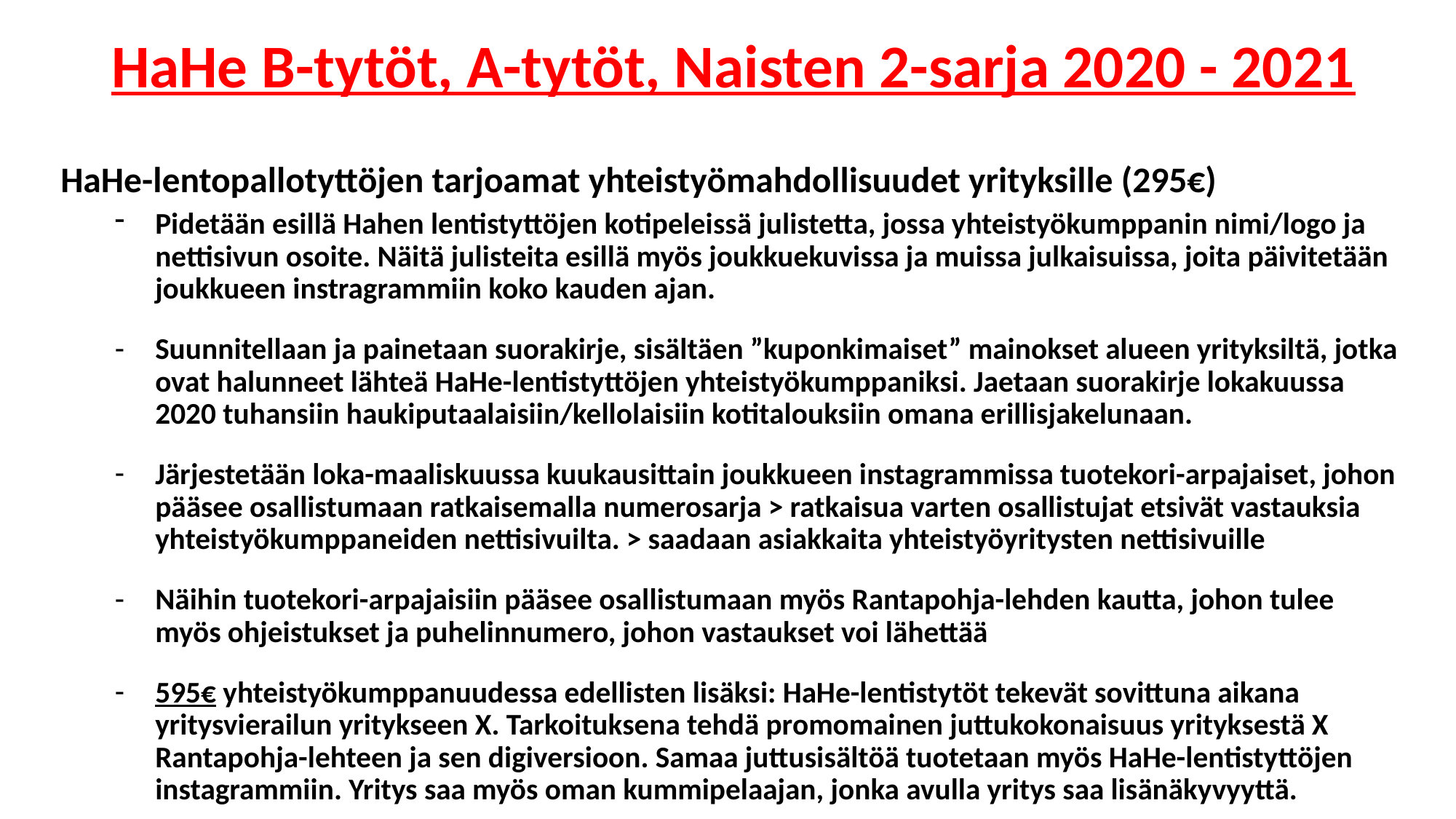

# HaHe B-tytöt, A-tytöt, Naisten 2-sarja 2020 - 2021

HaHe-lentopallotyttöjen tarjoamat yhteistyömahdollisuudet yrityksille (295€)
Pidetään esillä Hahen lentistyttöjen kotipeleissä julistetta, jossa yhteistyökumppanin nimi/logo ja nettisivun osoite. Näitä julisteita esillä myös joukkuekuvissa ja muissa julkaisuissa, joita päivitetään joukkueen instragrammiin koko kauden ajan.

Suunnitellaan ja painetaan suorakirje, sisältäen ”kuponkimaiset” mainokset alueen yrityksiltä, jotka ovat halunneet lähteä HaHe-lentistyttöjen yhteistyökumppaniksi. Jaetaan suorakirje lokakuussa 2020 tuhansiin haukiputaalaisiin/kellolaisiin kotitalouksiin omana erillisjakelunaan.

Järjestetään loka-maaliskuussa kuukausittain joukkueen instagrammissa tuotekori-arpajaiset, johon pääsee osallistumaan ratkaisemalla numerosarja > ratkaisua varten osallistujat etsivät vastauksia yhteistyökumppaneiden nettisivuilta. > saadaan asiakkaita yhteistyöyritysten nettisivuille

Näihin tuotekori-arpajaisiin pääsee osallistumaan myös Rantapohja-lehden kautta, johon tulee myös ohjeistukset ja puhelinnumero, johon vastaukset voi lähettää

595€ yhteistyökumppanuudessa edellisten lisäksi: HaHe-lentistytöt tekevät sovittuna aikana yritysvierailun yritykseen X. Tarkoituksena tehdä promomainen juttukokonaisuus yrityksestä X Rantapohja-lehteen ja sen digiversioon. Samaa juttusisältöä tuotetaan myös HaHe-lentistyttöjen instagrammiin. Yritys saa myös oman kummipelaajan, jonka avulla yritys saa lisänäkyvyyttä.